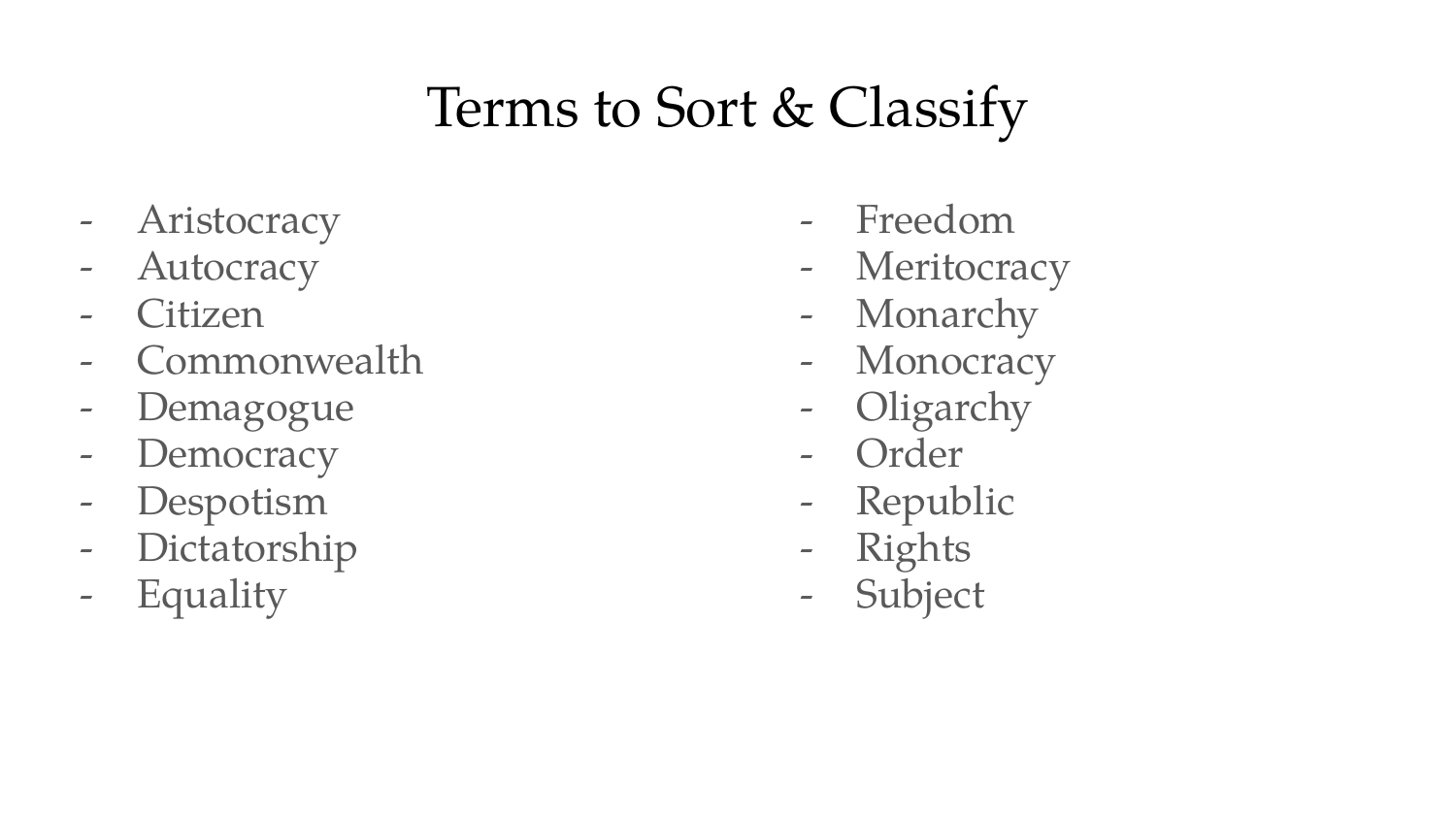

# Terms to Sort & Classify
Aristocracy
Autocracy
Citizen
Commonwealth
Demagogue
Democracy
Despotism
Dictatorship
Equality
Freedom
Meritocracy
Monarchy
Monocracy
Oligarchy
Order
Republic
Rights
Subject